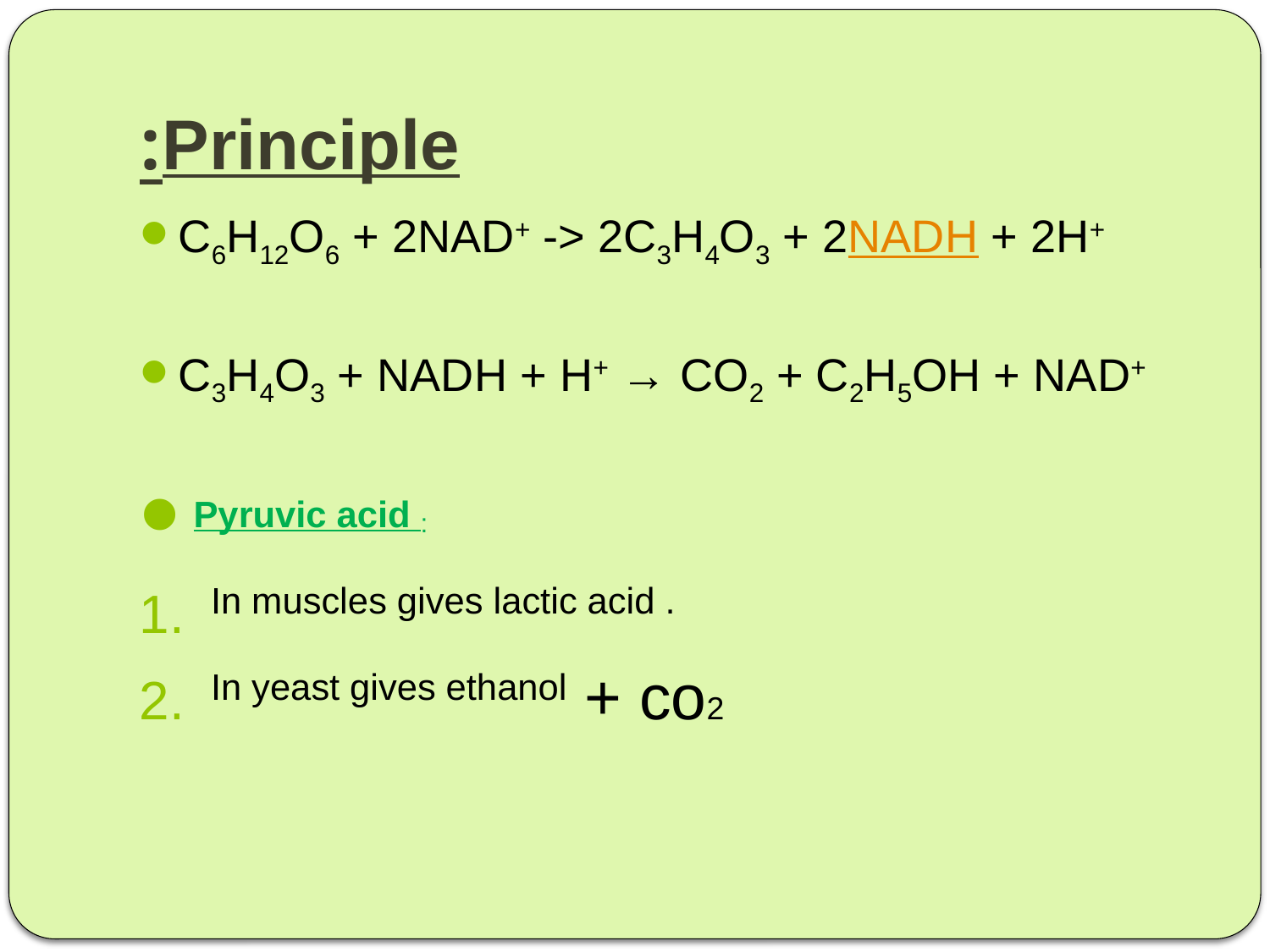

# Principle:
C6H12O6 + 2NAD+ -> 2C3H4O3 + 2NADH + 2H+

C3H4O3 + NADH + H+ → CO2 + C2H5OH + NAD+

Pyruvic acid :
In muscles gives lactic acid .
In yeast gives ethanol + co2